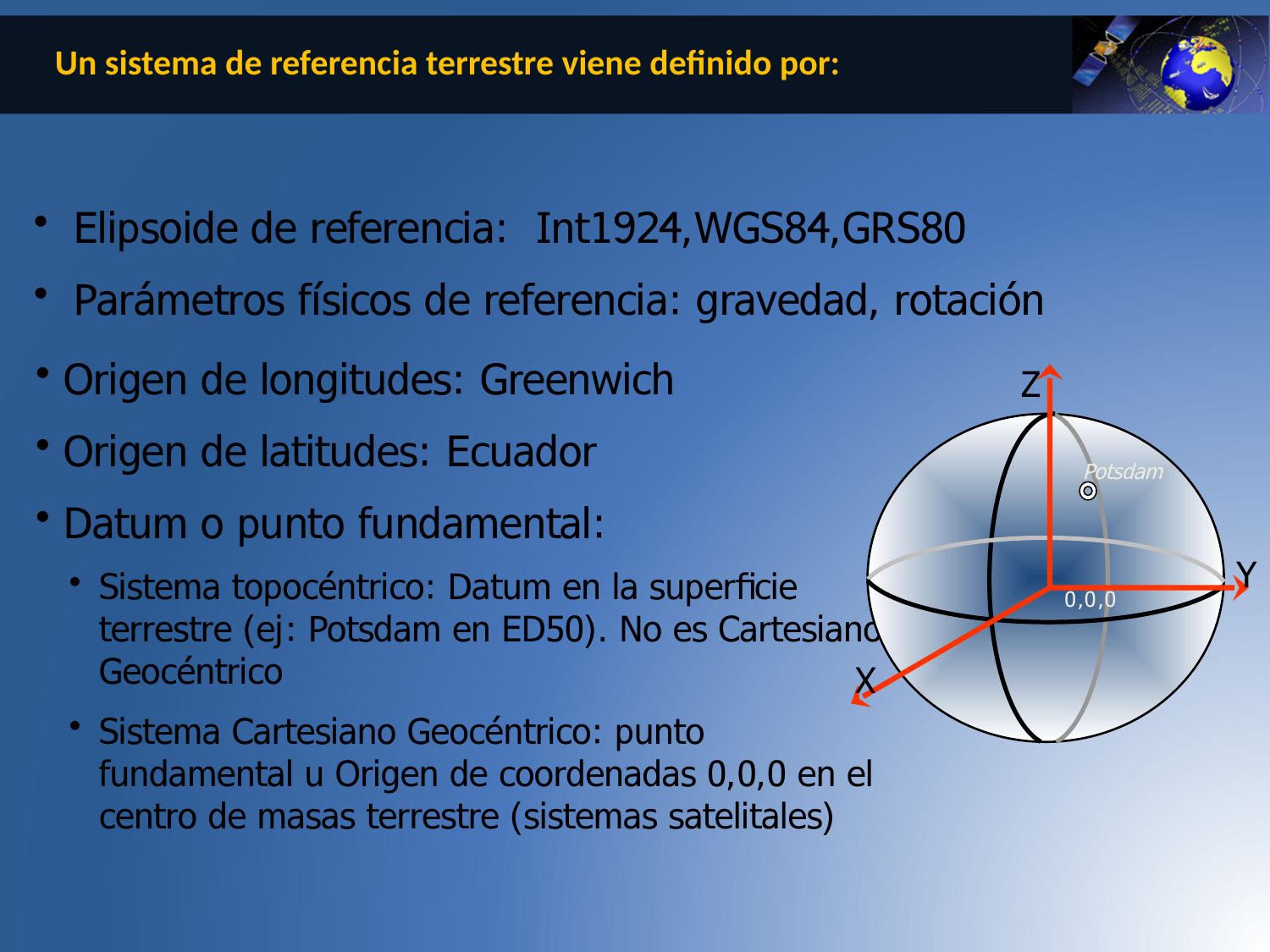

Un sistema de referencia terrestre viene definido por:
Elipsoide de referencia:  Int1924,WGS84,GRS80
Parámetros físicos de referencia: gravedad, rotación
 Origen de longitudes: Greenwich
 Origen de latitudes: Ecuador
 Datum o punto fundamental:
Sistema topocéntrico: Datum en la superficie terrestre (ej: Potsdam en ED50). No es Cartesiano Geocéntrico
Sistema Cartesiano Geocéntrico: punto fundamental u Origen de coordenadas 0,0,0 en el centro de masas terrestre (sistemas satelitales)
Z

Y

X
0,0,0

Potsdam